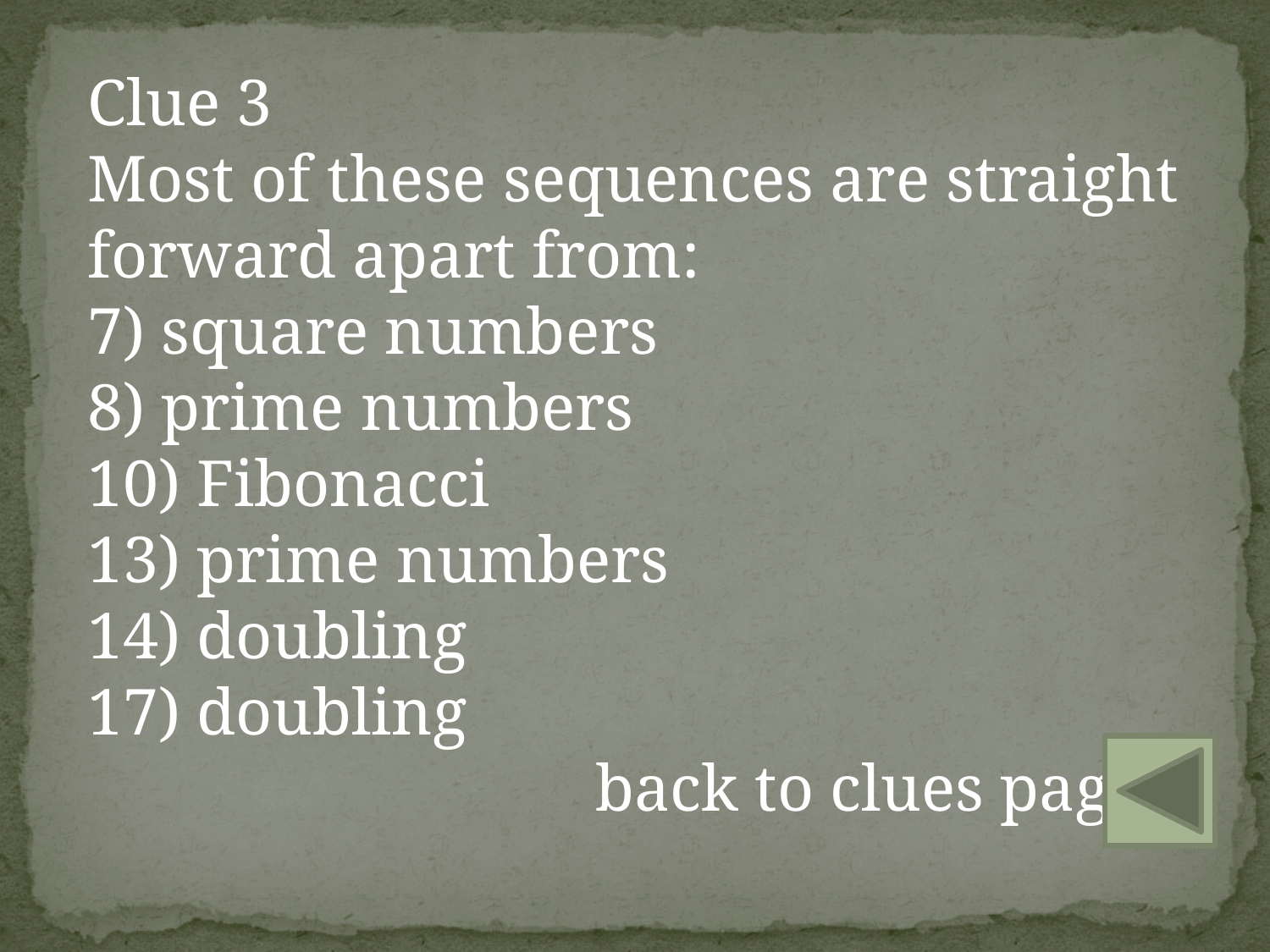

Clue 3
Most of these sequences are straight forward apart from:
7) square numbers
8) prime numbers
10) Fibonacci
13) prime numbers
14) doubling
17) doubling
				back to clues page